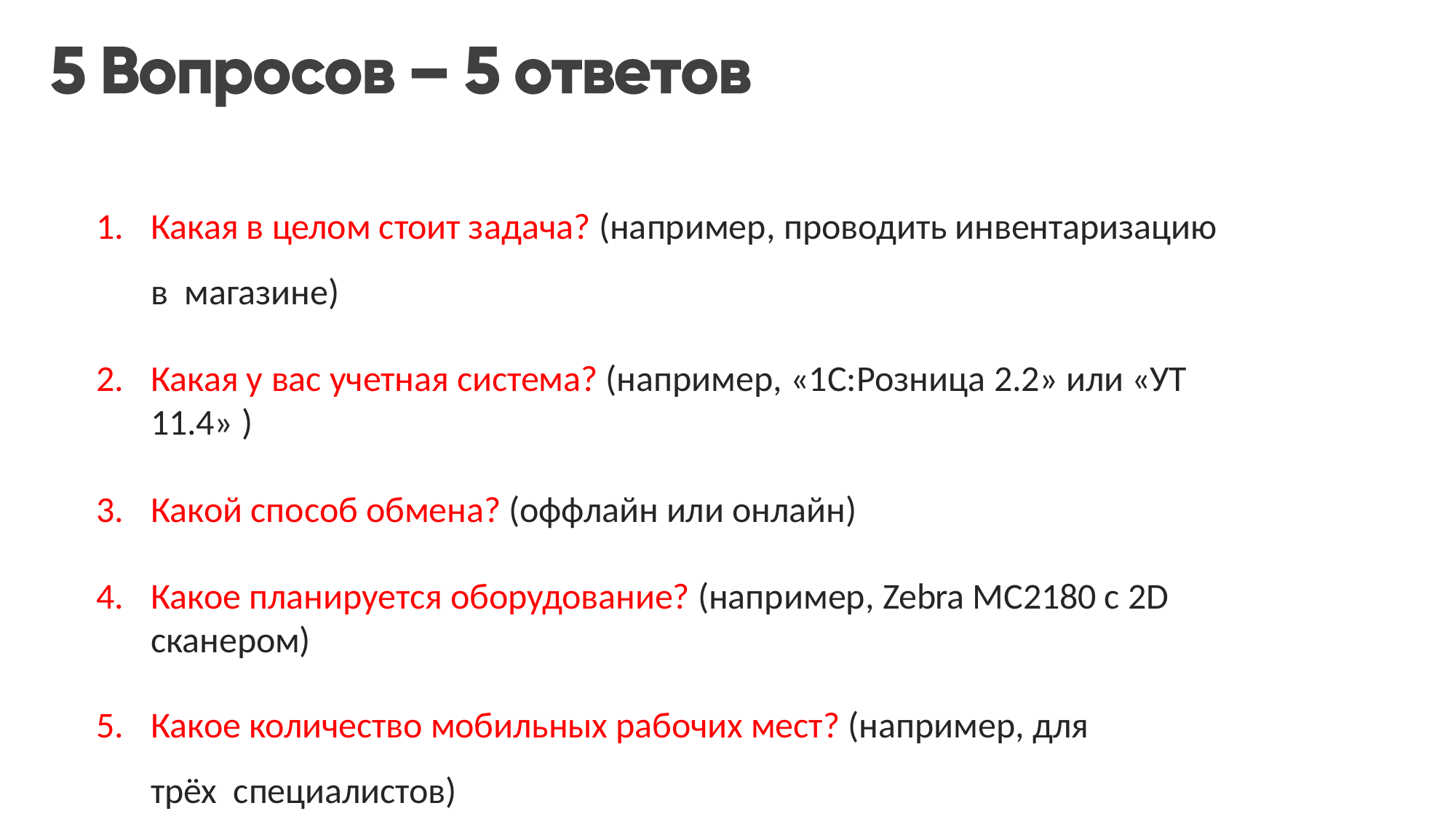

Какая в целом стоит задача? (например, проводить инвентаризацию в  магазине)

Какая у вас учетная система? (например, «1С:Розница 2.2» или «УТ 11.4» )

Какой способ обмена? (оффлайн или онлайн)

Какое планируется оборудование? (например, Zebra MC2180 с 2D сканером)
Какое количество мобильных рабочих мест? (например, для трёх  специалистов)